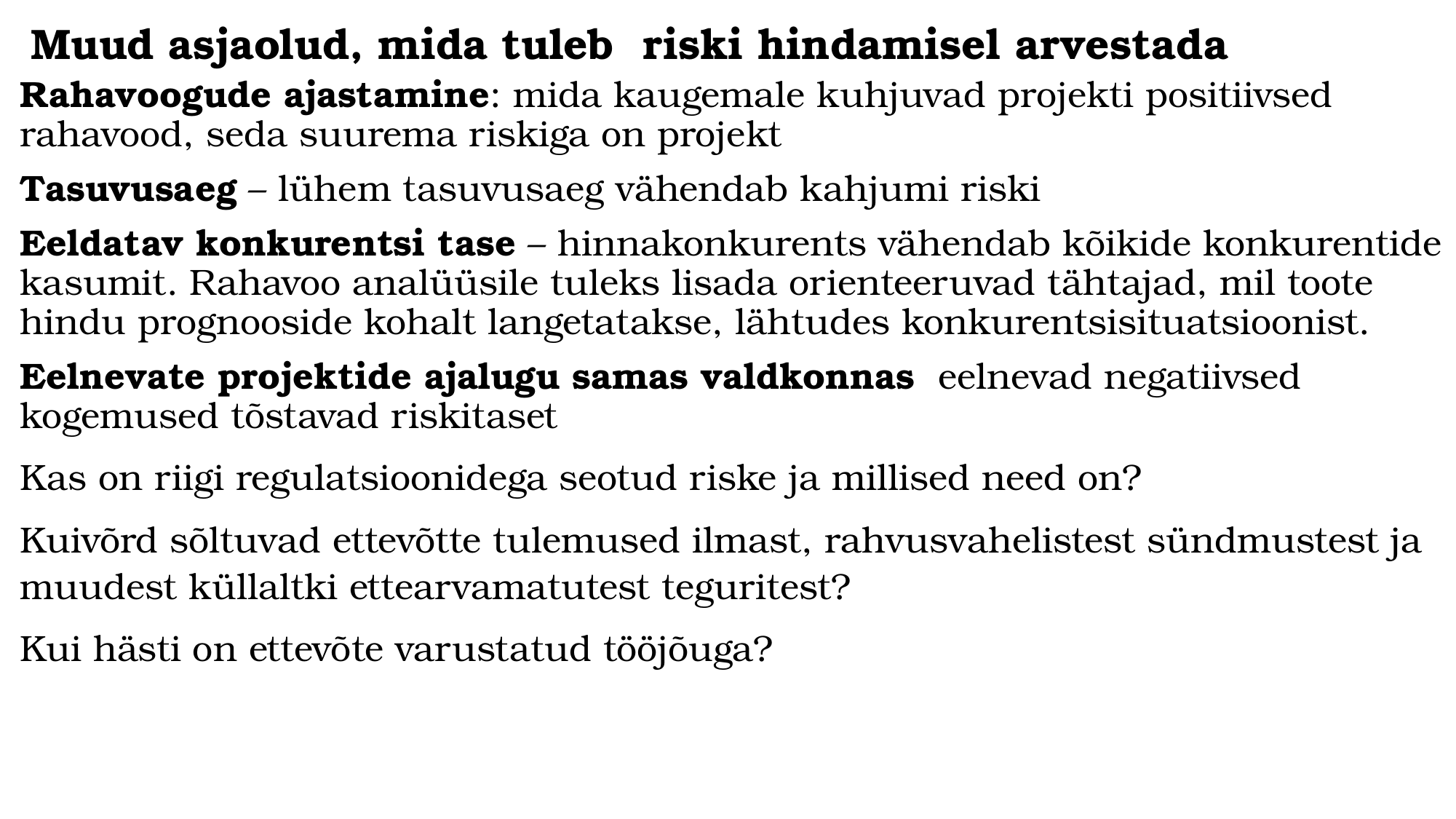

# Muud asjaolud, mida tuleb  riski hindamisel arvestada
Rahavoogude ajastamine: mida kaugemale kuhjuvad projekti positiivsed rahavood, seda suurema riskiga on projekt
Tasuvusaeg – lühem tasuvusaeg vähendab kahjumi riski
Eeldatav konkurentsi tase – hinnakonkurents vähendab kõikide konkurentide kasumit. Rahavoo analüüsile tuleks lisada orienteeruvad tähtajad, mil toote hindu prognooside kohalt langetatakse, lähtudes konkurentsisituatsioonist.
Eelnevate projektide ajalugu samas valdkonnas  eelnevad negatiivsed kogemused tõstavad riskitaset
Kas on riigi regulatsioonidega seotud riske ja millised need on?
Kuivõrd sõltuvad ettevõtte tulemused ilmast, rahvusvahelistest sündmustest ja muudest küllaltki ettearvamatutest teguritest?
Kui hästi on ettevõte varustatud tööjõuga?